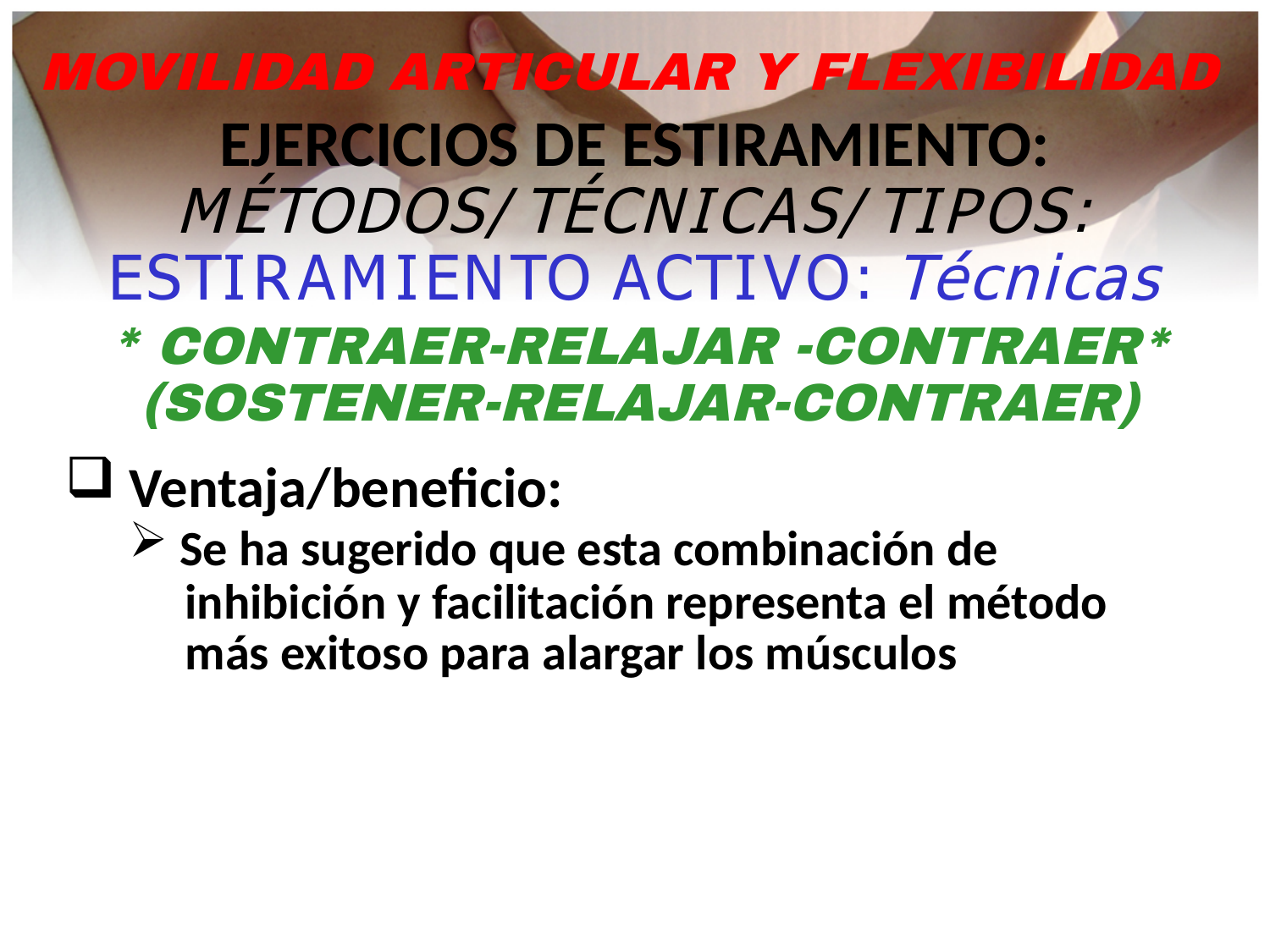

MOVILIDAD ARTICULAR Y FLEXIBILIDAD
EJERCICIOS DE ESTIRAMIENTO:
MÉTODOS/TÉCNICAS/TIPOS:
ESTIRAMIENTO ACTIVO: Técnicas
* CONTRAER-RELAJAR -CONTRAER*
(SOSTENER-RELAJAR-CONTRAER)
 Ventaja/beneficio:
 Se ha sugerido que esta combinación de
     inhibición y facilitación representa el método
     más exitoso para alargar los músculos